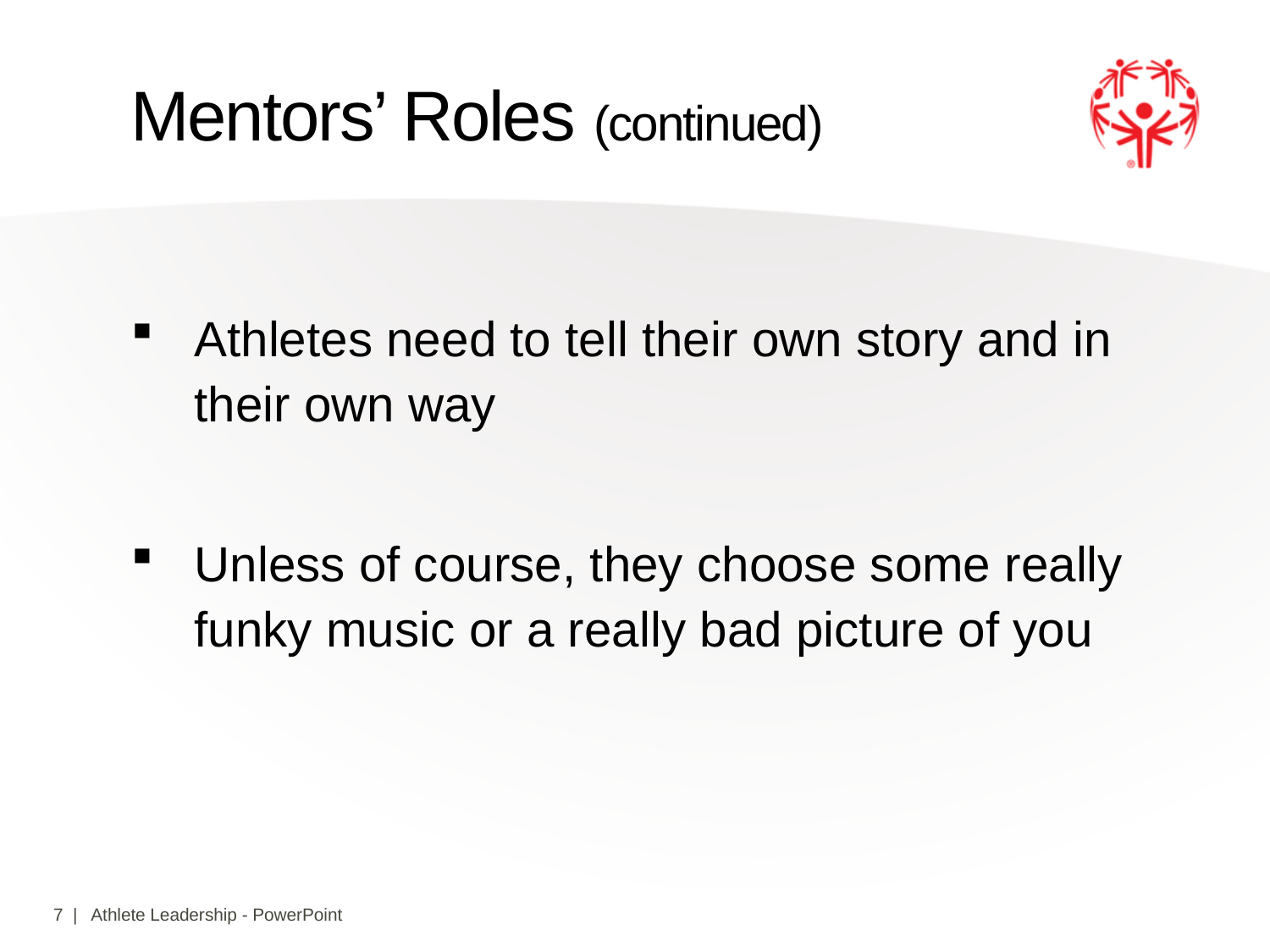

# Mentors’ Roles (continued)
Athletes need to tell their own story and in their own way

Unless of course, they choose some really funky music or a really bad picture of you